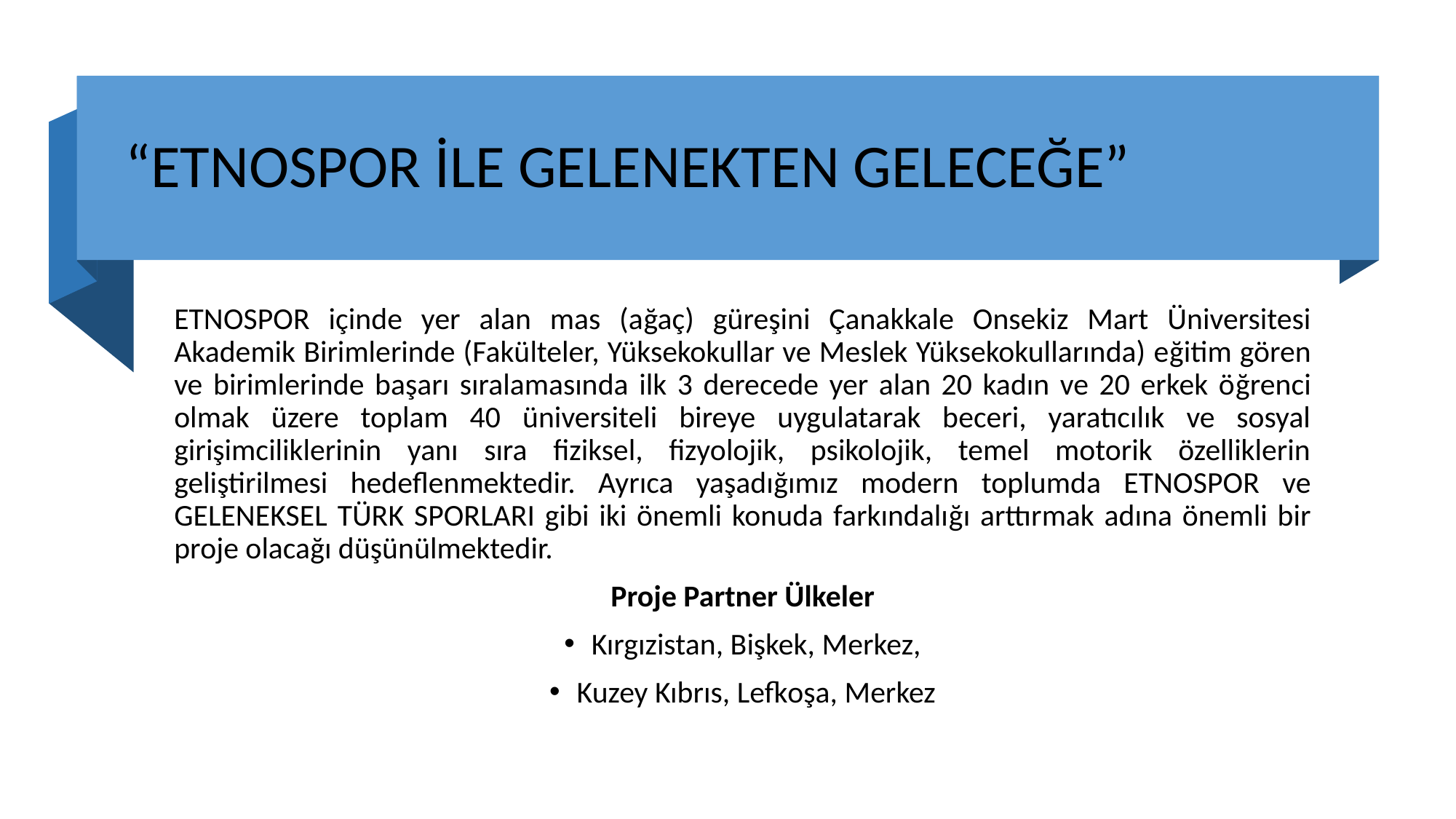

# “ETNOSPOR İLE GELENEKTEN GELECEĞE”

ETNOSPOR içinde yer alan mas (ağaç) güreşini Çanakkale Onsekiz Mart Üniversitesi Akademik Birimlerinde (Fakülteler, Yüksekokullar ve Meslek Yüksekokullarında) eğitim gören ve birimlerinde başarı sıralamasında ilk 3 derecede yer alan 20 kadın ve 20 erkek öğrenci olmak üzere toplam 40 üniversiteli bireye uygulatarak beceri, yaratıcılık ve sosyal girişimciliklerinin yanı sıra fiziksel, fizyolojik, psikolojik, temel motorik özelliklerin geliştirilmesi hedeflenmektedir. Ayrıca yaşadığımız modern toplumda ETNOSPOR ve GELENEKSEL TÜRK SPORLARI gibi iki önemli konuda farkındalığı arttırmak adına önemli bir proje olacağı düşünülmektedir.
Proje Partner Ülkeler
Kırgızistan, Bişkek, Merkez,
Kuzey Kıbrıs, Lefkoşa, Merkez